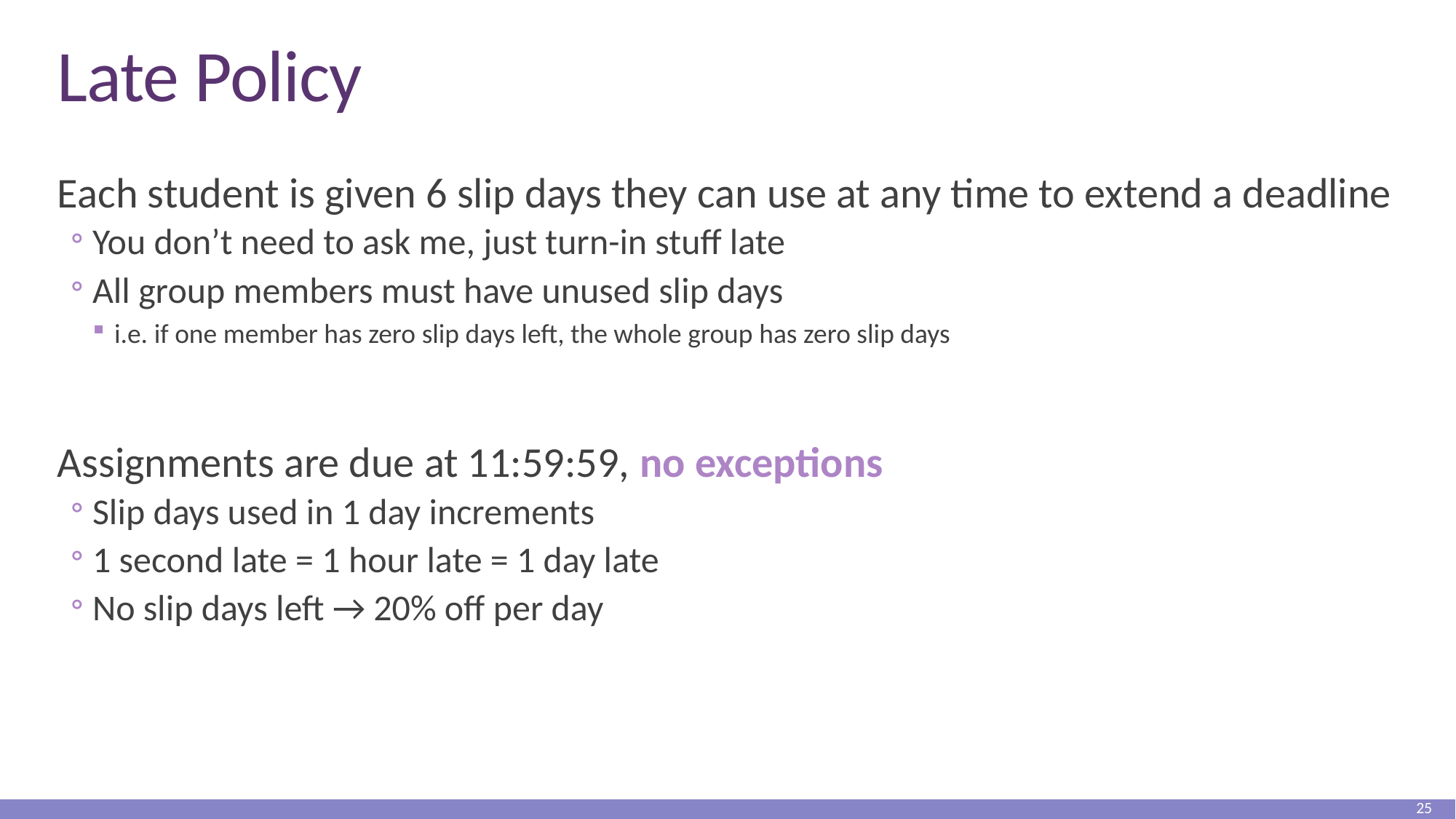

# Late Policy
Each student is given 6 slip days they can use at any time to extend a deadline
You don’t need to ask me, just turn-in stuff late
All group members must have unused slip days
i.e. if one member has zero slip days left, the whole group has zero slip days

Assignments are due at 11:59:59, no exceptions
Slip days used in 1 day increments
1 second late = 1 hour late = 1 day late
No slip days left → 20% off per day
25